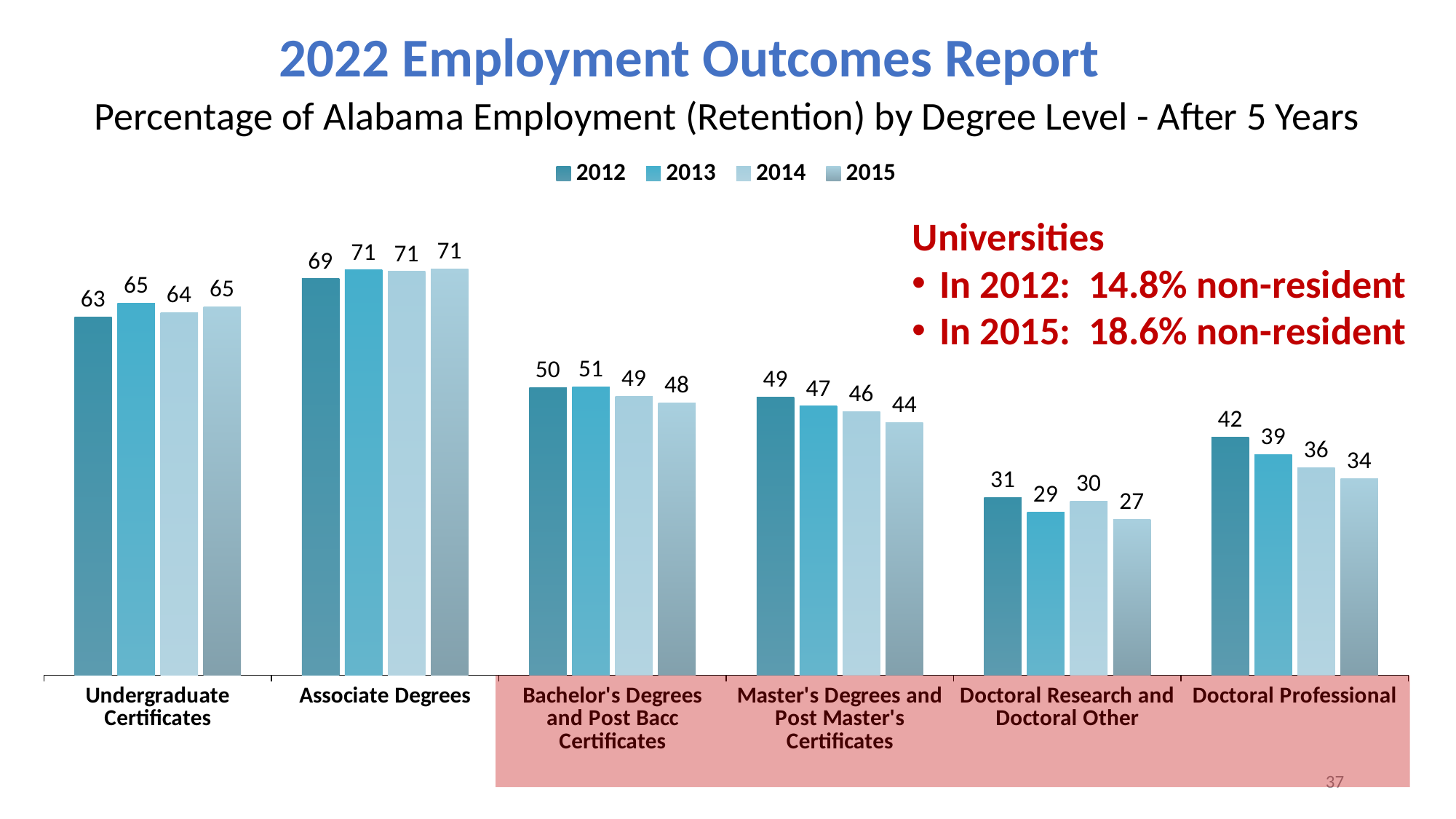

2022 Employment Outcomes Report
Percentage of Alabama Employment (Retention) by Degree Level - After 5 Years

### Chart

| Category | 2012 | 2013 | 2014 | 2015 |
|---|---|---|---|---|
| Undergraduate Certificates | 0.6279677630145938 | 0.6516308119361555 | 0.6354692230070635 | 0.6454312950476634 |
| Associate Degrees | 0.6948487663879426 | 0.7100118803326493 | 0.7075 | 0.7117831074035453 |
| Bachelor's Degrees and Post Bacc Certificates | 0.5043107671206035 | 0.5057481921008715 | 0.4888981597367079 | 0.47713164140953074 |
| Master's Degrees and Post Master's Certificates | 0.48732810546653027 | 0.47157075849445146 | 0.46184831396017956 | 0.442901058863714 |
| Doctoral Research and Doctoral Other | 0.3114754098360656 | 0.2861356932153392 | 0.30491329479768786 | 0.27320954907161804 |
| Doctoral Professional | 0.4169811320754717 | 0.387038703870387 | 0.36395450568678916 | 0.34459459459459457 |
Universities
In 2012:  14.8% non-resident
In 2015:  18.6% non-resident

37